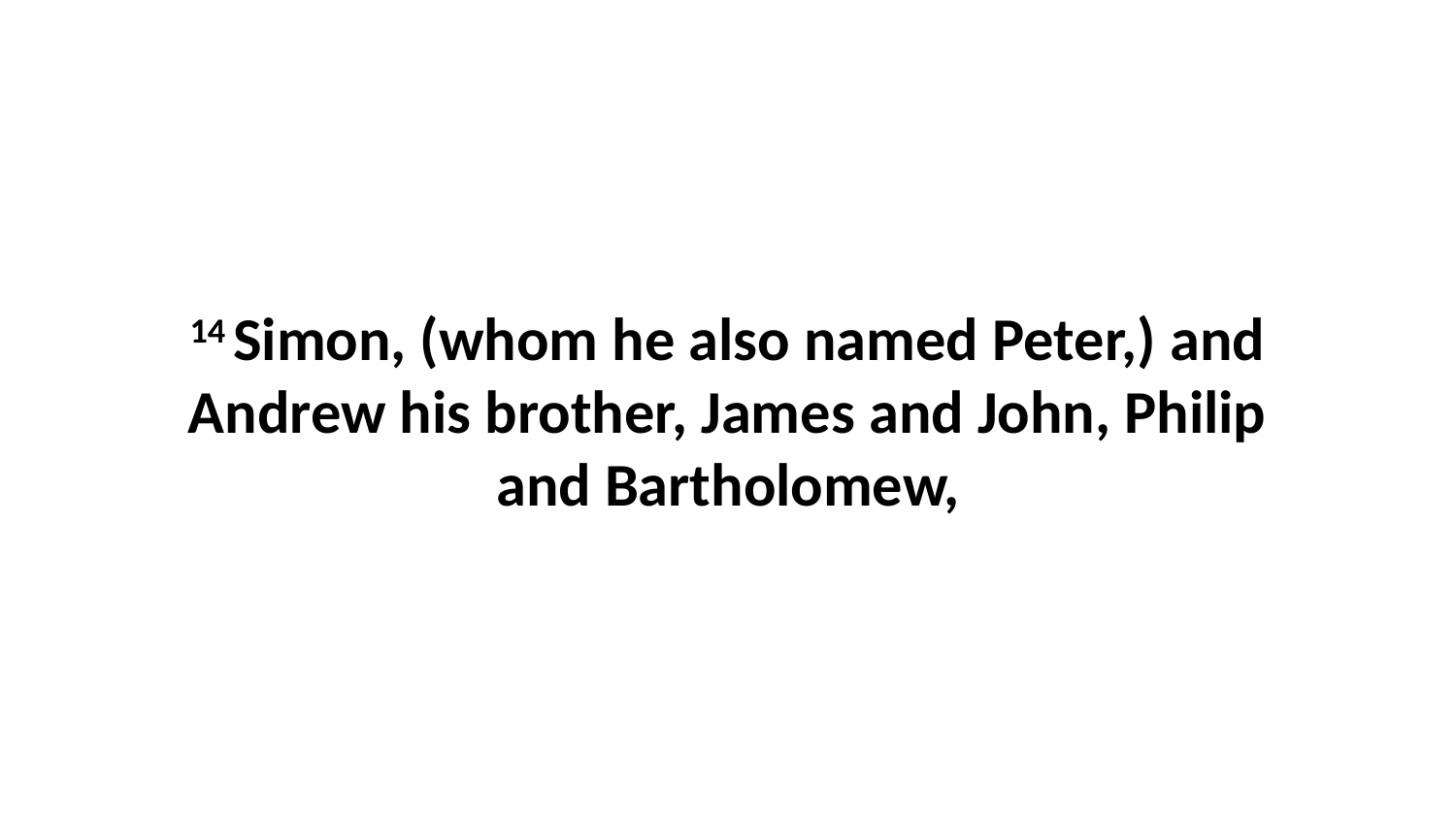

14 Simon, (whom he also named Peter,) and Andrew his brother, James and John, Philip and Bartholomew,